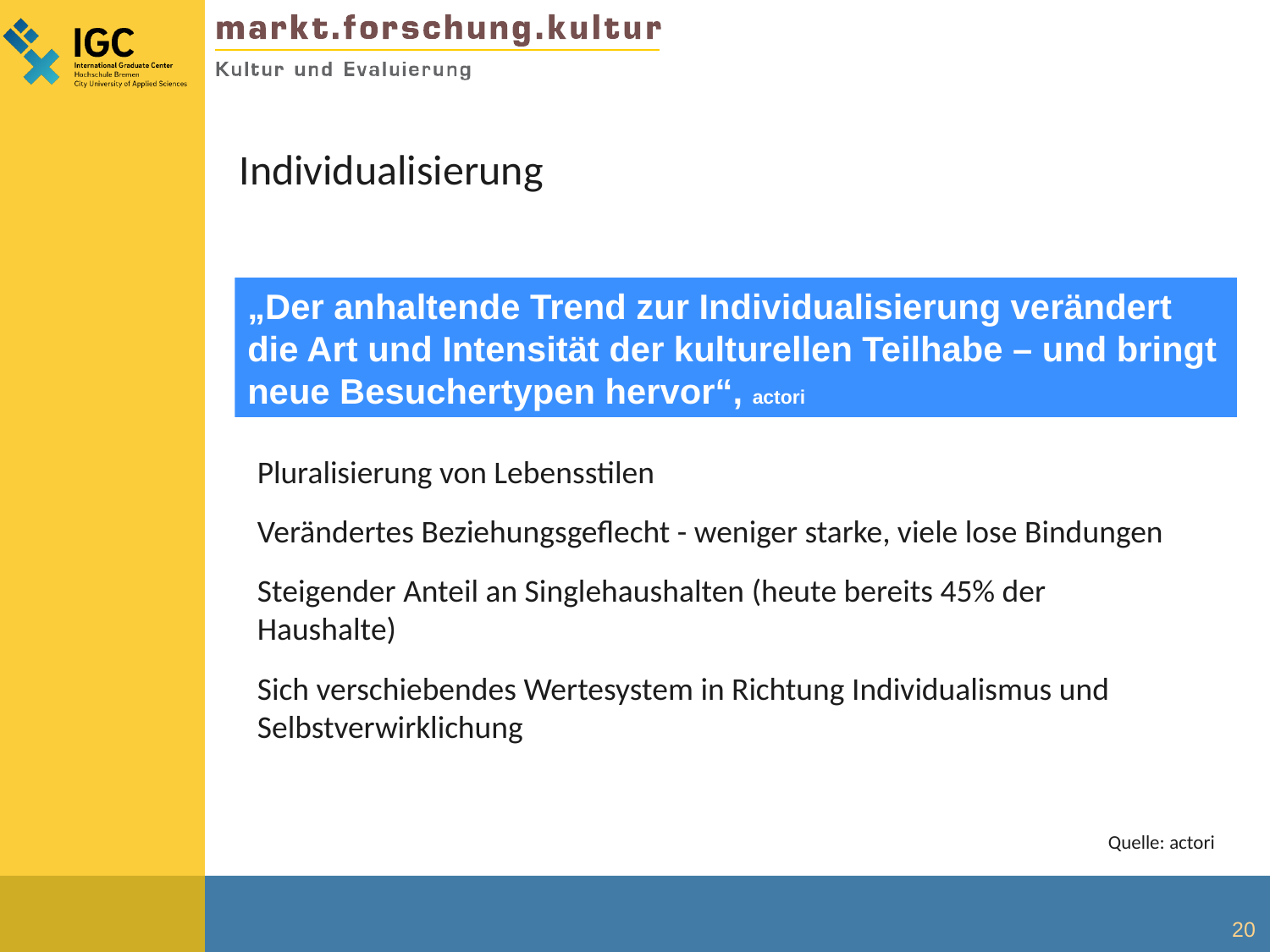

Individualisierung
„Der anhaltende Trend zur Individualisierung verändert die Art und Intensität der kulturellen Teilhabe – und bringt neue Besuchertypen hervor“, actori
Pluralisierung von Lebensstilen
Verändertes Beziehungsgeflecht - weniger starke, viele lose Bindungen
Steigender Anteil an Singlehaushalten (heute bereits 45% der Haushalte)
Sich verschiebendes Wertesystem in Richtung Individualismus und Selbstverwirklichung
Quelle: actori
20